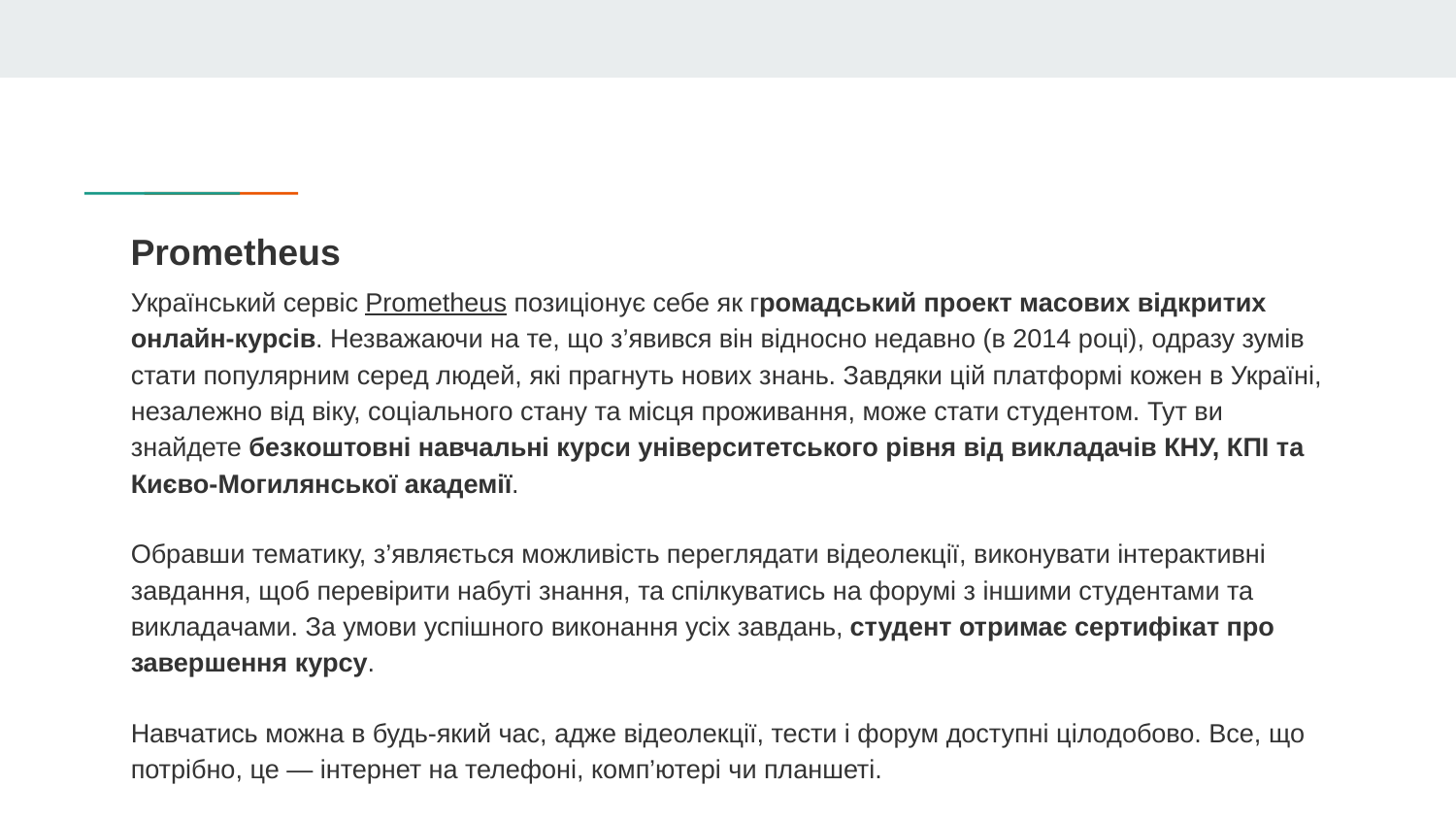

# Prometheus
Український сервіс Prometheus позиціонує себе як громадський проект масових відкритих онлайн-курсів. Незважаючи на те, що з’явився він відносно недавно (в 2014 році), одразу зумів стати популярним серед людей, які прагнуть нових знань. Завдяки цій платформі кожен в Україні, незалежно від віку, соціального стану та місця проживання, може стати студентом. Тут ви знайдете безкоштовні навчальні курси університетського рівня від викладачів КНУ, КПІ та Києво-Могилянської академії.
Обравши тематику, з’являється можливість переглядати відеолекції, виконувати інтерактивні завдання, щоб перевірити набуті знання, та спілкуватись на форумі з іншими студентами та викладачами. За умови успішного виконання усіх завдань, студент отримає сертифікат про завершення курсу.
Навчатись можна в будь-який час, адже відеолекції, тести і форум доступні цілодобово. Все, що потрібно, це — інтернет на телефоні, комп’ютері чи планшеті.